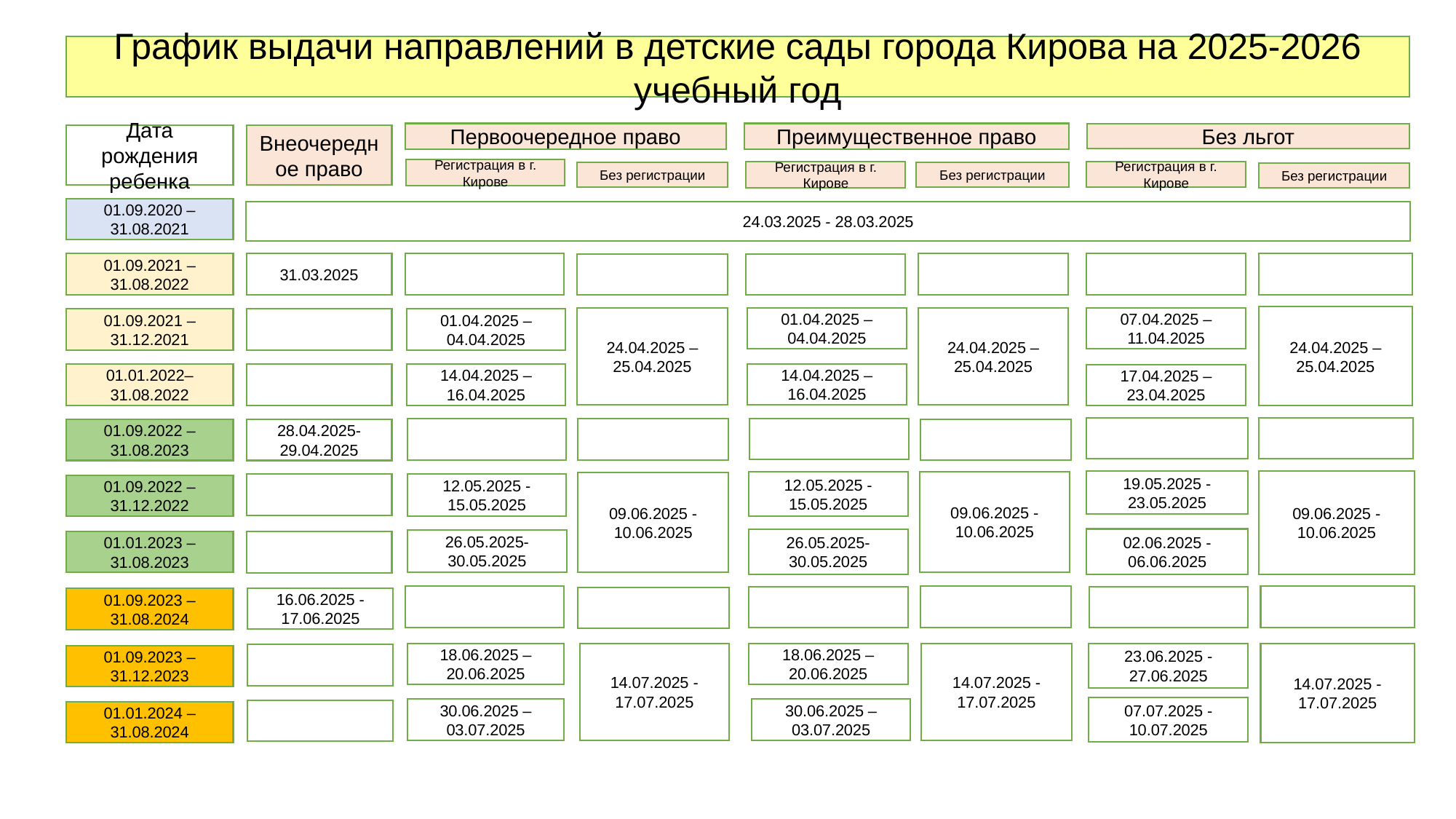

График выдачи направлений в детские сады города Кирова на 2025-2026 учебный год
Первоочередное право
Преимущественное право
Без льгот
Дата рождения ребенка
Внеочередное право
Регистрация в г. Кирове
Регистрация в г. Кирове
Регистрация в г. Кирове
Без регистрации
Без регистрации
Без регистрации
01.09.2020 – 31.08.2021
24.03.2025 - 28.03.2025
01.09.2021 – 31.08.2022
31.03.2025

24.04.2025 – 25.04.2025
24.04.2025 – 25.04.2025
01.04.2025 – 04.04.2025
24.04.2025 – 25.04.2025
07.04.2025 – 11.04.2025
01.09.2021 – 31.12.2021

01.04.2025 – 04.04.2025
14.04.2025 – 16.04.2025
01.01.2022– 31.08.2022

14.04.2025 – 16.04.2025
17.04.2025 – 23.04.2025

01.09.2022 – 31.08.2023
28.04.2025-29.04.2025

19.05.2025 -23.05.2025
09.06.2025 - 10.06.2025
09.06.2025 - 10.06.2025
12.05.2025 -15.05.2025
09.06.2025 - 10.06.2025
12.05.2025 -15.05.2025

01.09.2022 – 31.12.2022
02.06.2025 - 06.06.2025
26.05.2025-30.05.2025
26.05.2025-30.05.2025
01.01.2023 – 31.08.2023

16.06.2025 - 17.06.2025
01.09.2023 – 31.08.2024
14.07.2025 - 17.07.2025
18.06.2025 –
20.06.2025
14.07.2025 - 17.07.2025
23.06.2025 - 27.06.2025
14.07.2025 - 17.07.2025
18.06.2025 –
20.06.2025

01.09.2023 – 31.12.2023
07.07.2025 - 10.07.2025
30.06.2025 –
03.07.2025
30.06.2025 –
03.07.2025

01.01.2024 – 31.08.2024